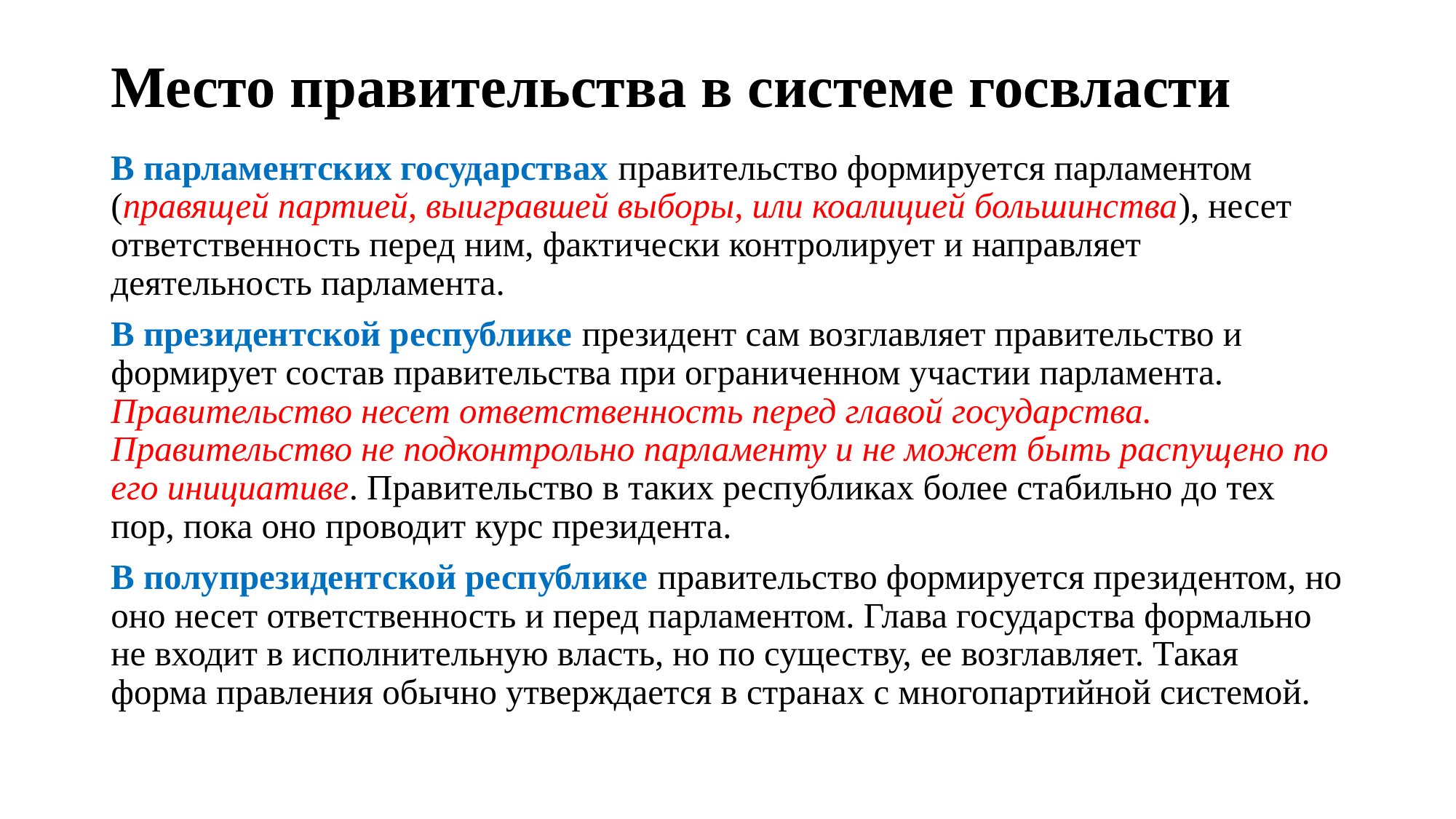

# Место правительства в системе госвласти
В парламентских государствах правительство формируется парламентом (правящей партией, выигравшей выборы, или коалицией большинства), несет ответственность перед ним, фактически контролирует и направляет деятельность парламента.
В президентской республике президент сам возглавляет правительство и формирует состав правительства при ограниченном участии парламента. Правительство несет ответственность перед главой государства. Правительство не подконтрольно парламенту и не может быть распущено по его инициативе. Правительство в таких республиках более стабильно до тех пор, пока оно проводит курс президента.
В полупрезидентской республике правительство формируется президентом, но оно несет ответственность и перед парламентом. Глава государства формально не входит в исполнительную власть, но по существу, ее возглавляет. Такая форма правления обычно утверждается в странах с многопартийной системой.